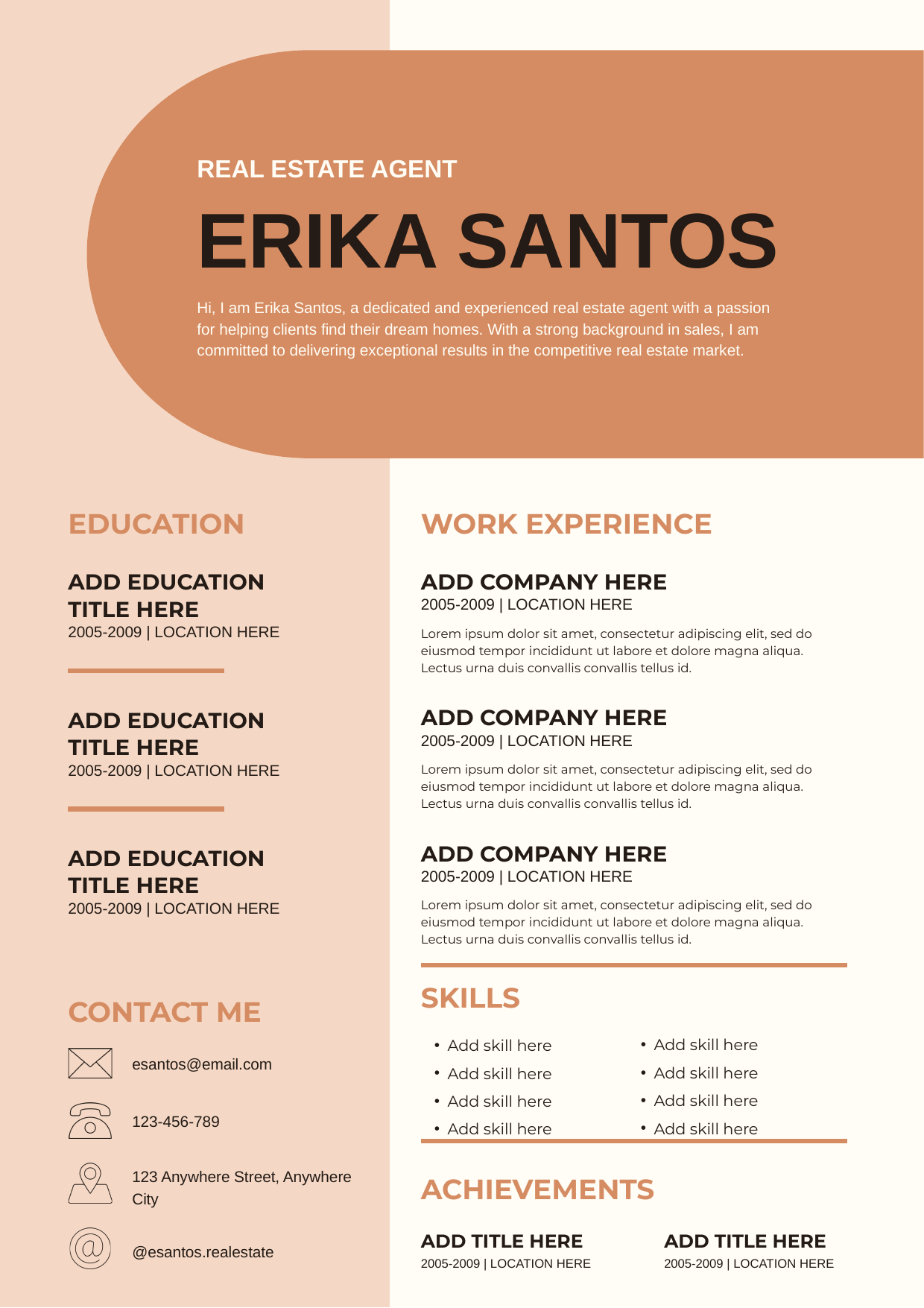

REAL ESTATE AGENT
ERIKA SANTOS
Hi, I am Erika Santos, a dedicated and experienced real estate agent with a passion for helping clients find their dream homes. With a strong background in sales, I am committed to delivering exceptional results in the competitive real estate market.
EDUCATION
WORK EXPERIENCE
ADD COMPANY HERE
ADD EDUCATION TITLE HERE
2005-2009 | LOCATION HERE
2005-2009 | LOCATION HERE
Lorem ipsum dolor sit amet, consectetur adipiscing elit, sed do eiusmod tempor incididunt ut labore et dolore magna aliqua. Lectus urna duis convallis convallis tellus id.
ADD COMPANY HERE
ADD EDUCATION TITLE HERE
2005-2009 | LOCATION HERE
2005-2009 | LOCATION HERE
Lorem ipsum dolor sit amet, consectetur adipiscing elit, sed do eiusmod tempor incididunt ut labore et dolore magna aliqua. Lectus urna duis convallis convallis tellus id.
ADD COMPANY HERE
ADD EDUCATION TITLE HERE
2005-2009 | LOCATION HERE
2005-2009 | LOCATION HERE
Lorem ipsum dolor sit amet, consectetur adipiscing elit, sed do eiusmod tempor incididunt ut labore et dolore magna aliqua. Lectus urna duis convallis convallis tellus id.
SKILLS
CONTACT ME
Add skill here
Add skill here
Add skill here
Add skill here
Add skill here
Add skill here
Add skill here
Add skill here

esantos@email.com

123-456-789

123 Anywhere Street, Anywhere City
ACHIEVEMENTS

ADD TITLE HERE
2005-2009 | LOCATION HERE
ADD TITLE HERE
2005-2009 | LOCATION HERE
@esantos.realestate